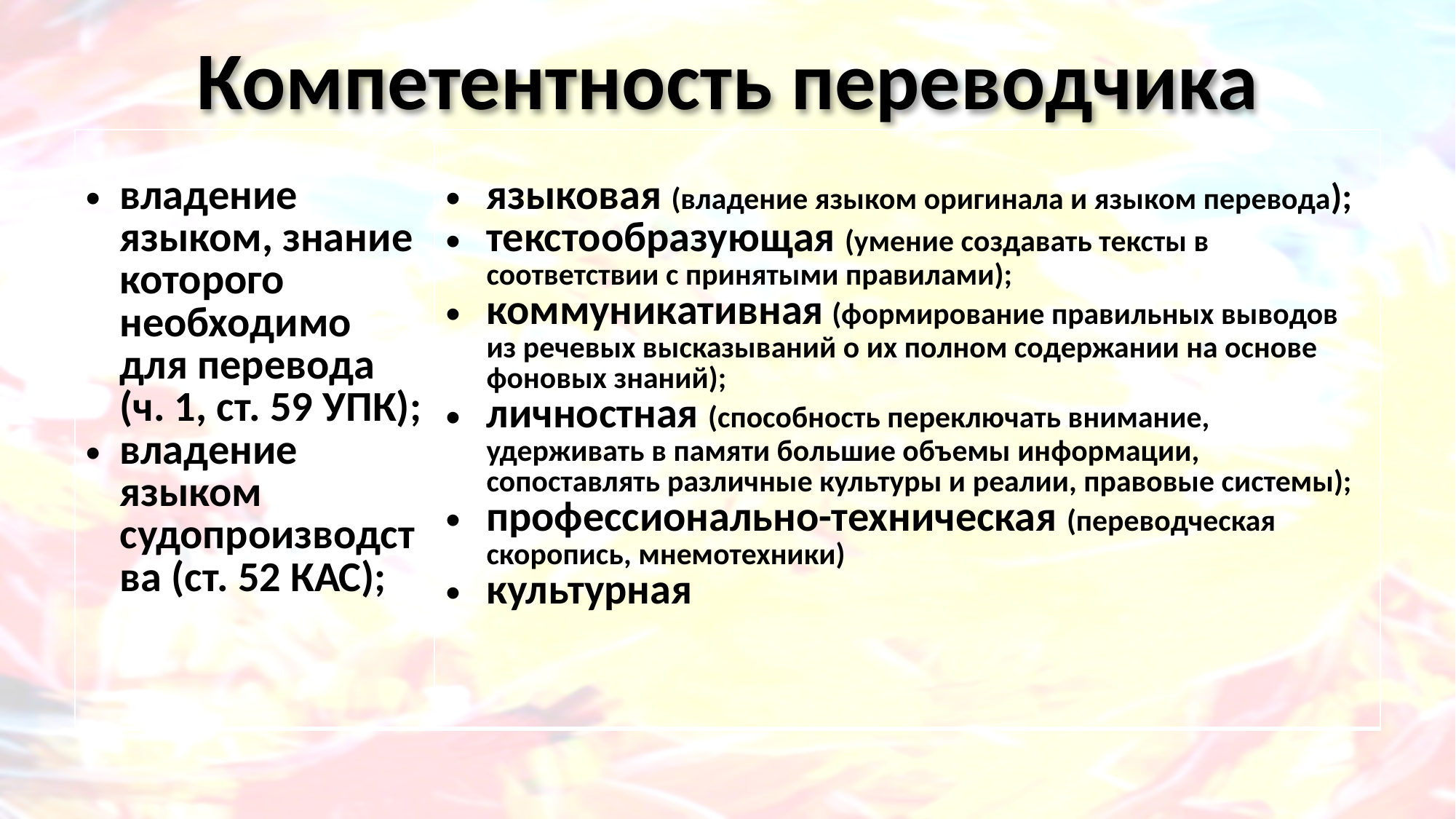

Компетентность переводчика
| владение языком, знание которого необходимо для перевода (ч. 1, ст. 59 УПК); владение языком судопроизводства (ст. 52 КАС); | языковая (владение языком оригинала и языком перевода); текстообразующая (умение создавать тексты в соответствии с принятыми правилами); коммуникативная (формирование правильных выводов из речевых высказываний о их полном содержании на основе фоновых знаний); личностная (способность переключать внимание, удерживать в памяти большие объемы информации, сопоставлять различные культуры и реалии, правовые системы); профессионально-техническая (переводческая скоропись, мнемотехники) культурная |
| --- | --- |